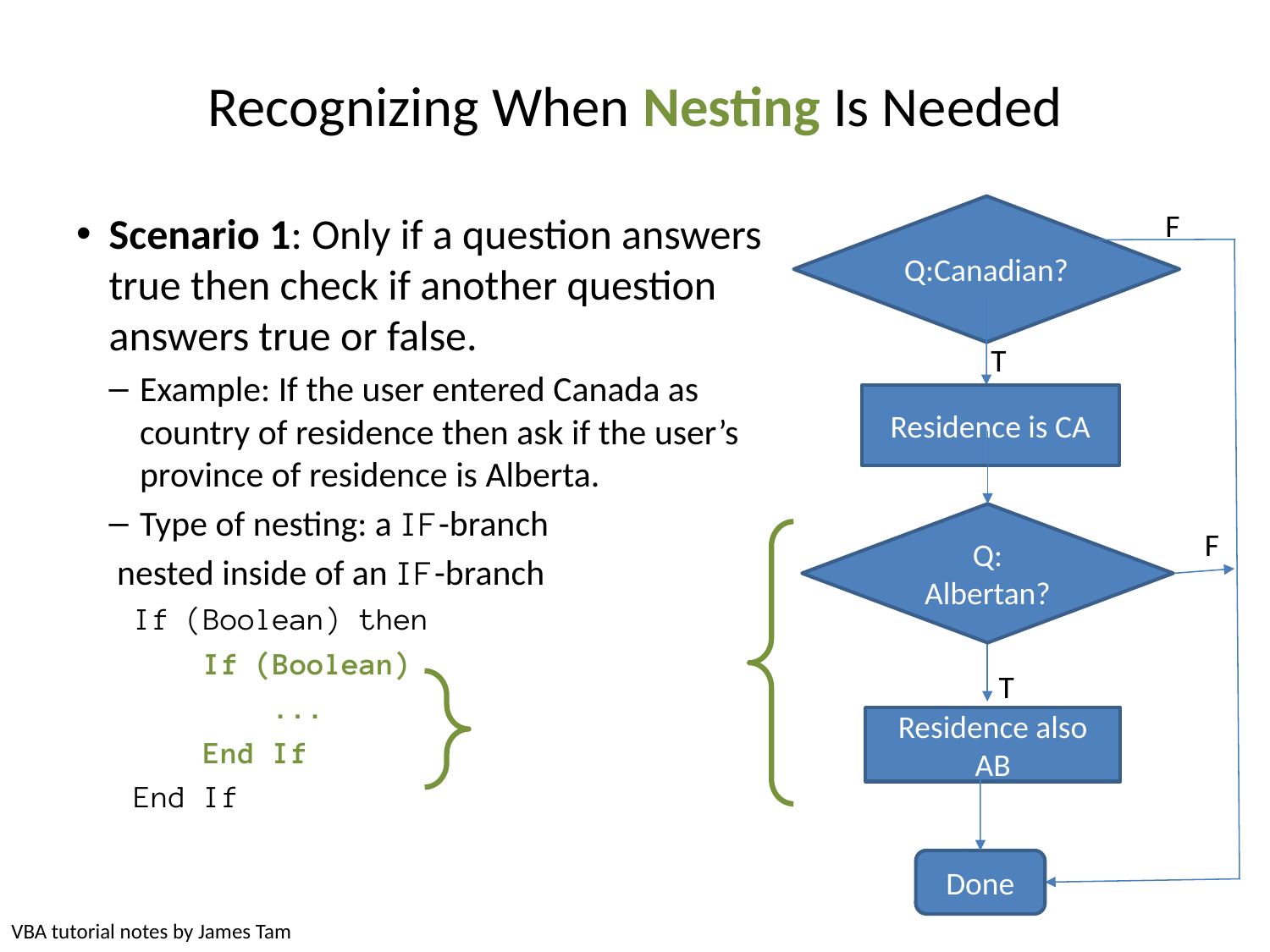

# Recognizing When Nesting Is Needed
Q:Canadian?
F
Done
Scenario 1: Only if a question answers true then check if another question answers true or false.
Example: If the user entered Canada as country of residence then ask if the user’s province of residence is Alberta.
Type of nesting: a IF-branch
 nested inside of an IF-branch
 If (Boolean) then
     If (Boolean)
         ...
     End If
 End If

T
Q: Albertan?
Residence is CA
F

T
Residence also AB